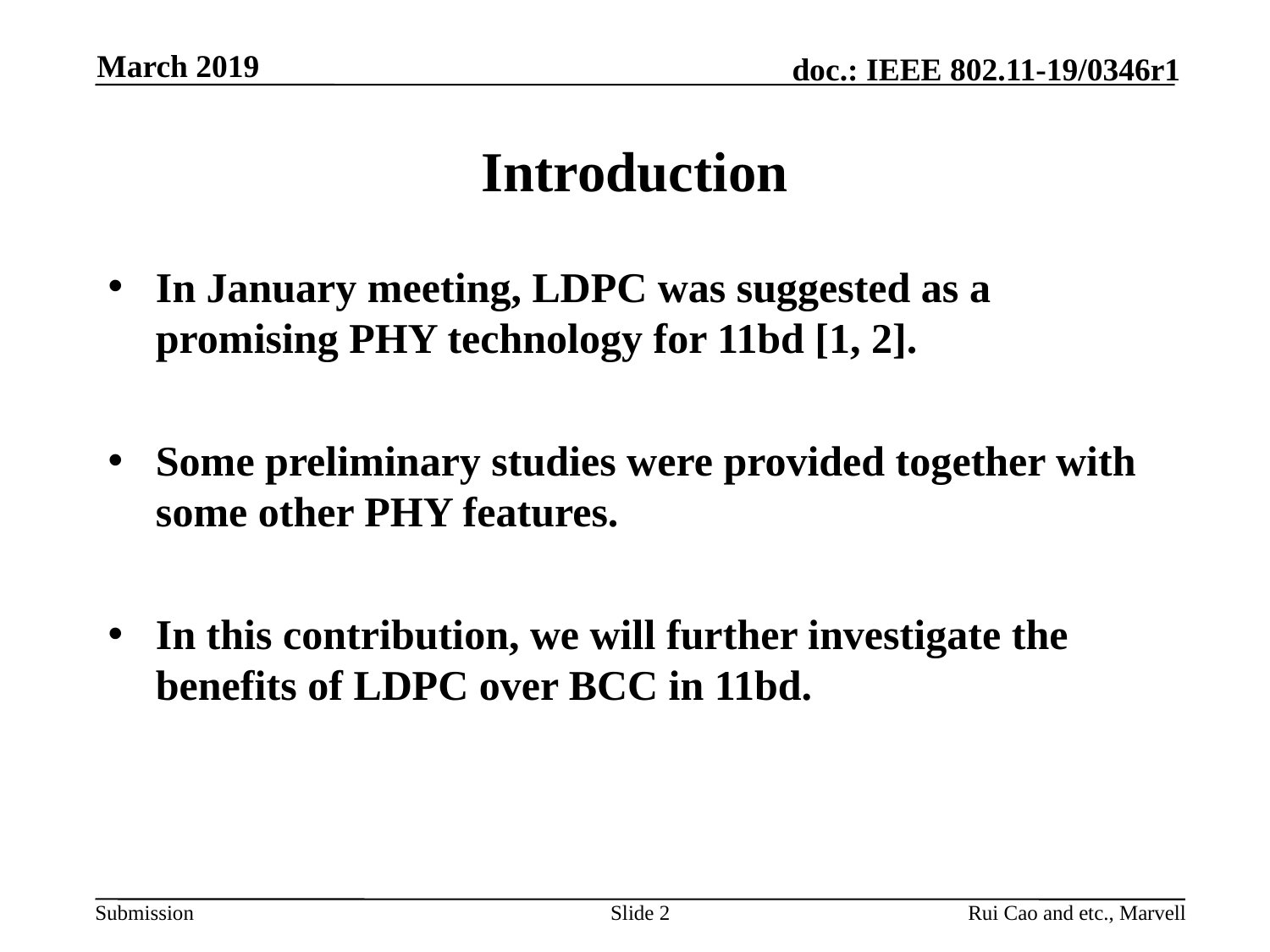

March 2019
# Introduction
In January meeting, LDPC was suggested as a promising PHY technology for 11bd [1, 2].

Some preliminary studies were provided together with some other PHY features.

In this contribution, we will further investigate the benefits of LDPC over BCC in 11bd.

Slide 2
Rui Cao and etc., Marvell